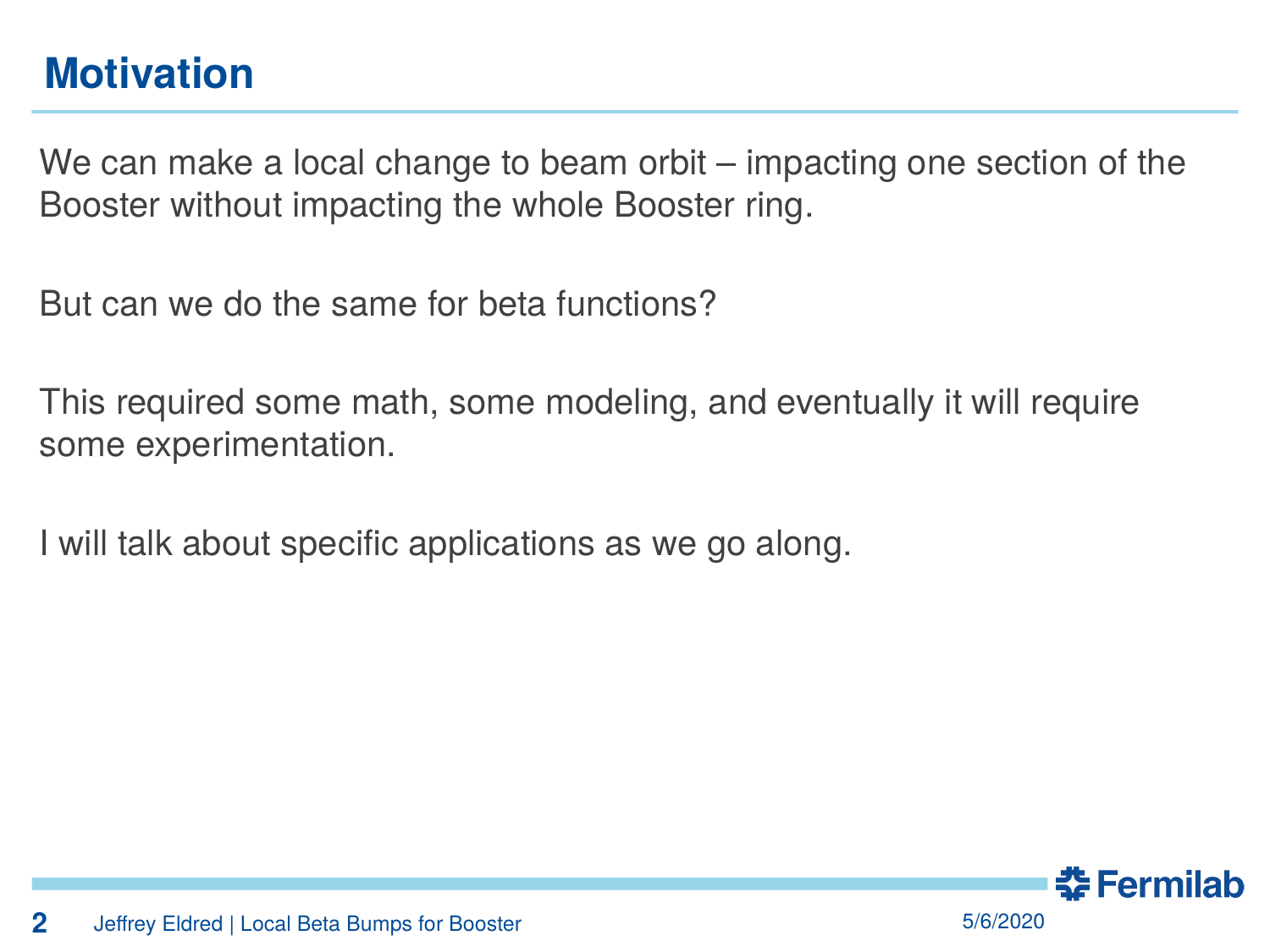

2
Motivation
We can make a local change to beam orbit – impacting one section of the Booster without impacting the whole Booster ring.

But can we do the same for beta functions?

This required some math, some modeling, and eventually it will require some experimentation.

I will talk about specific applications as we go along.

2
5/6/2020
Jeffrey Eldred | Local Beta Bumps for Booster